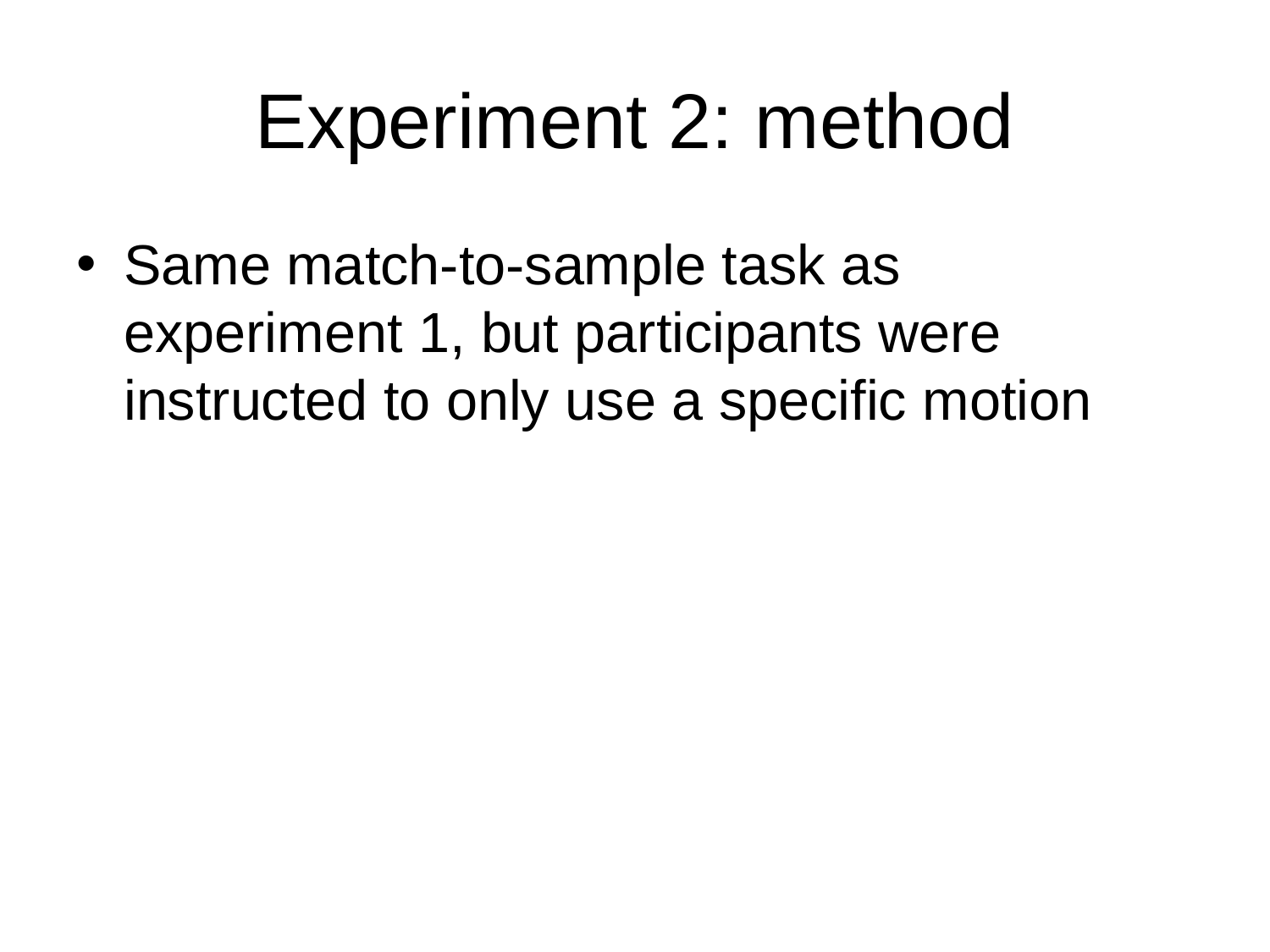

# Experiment 2: method
Same match-to-sample task as experiment 1, but participants were instructed to only use a specific motion